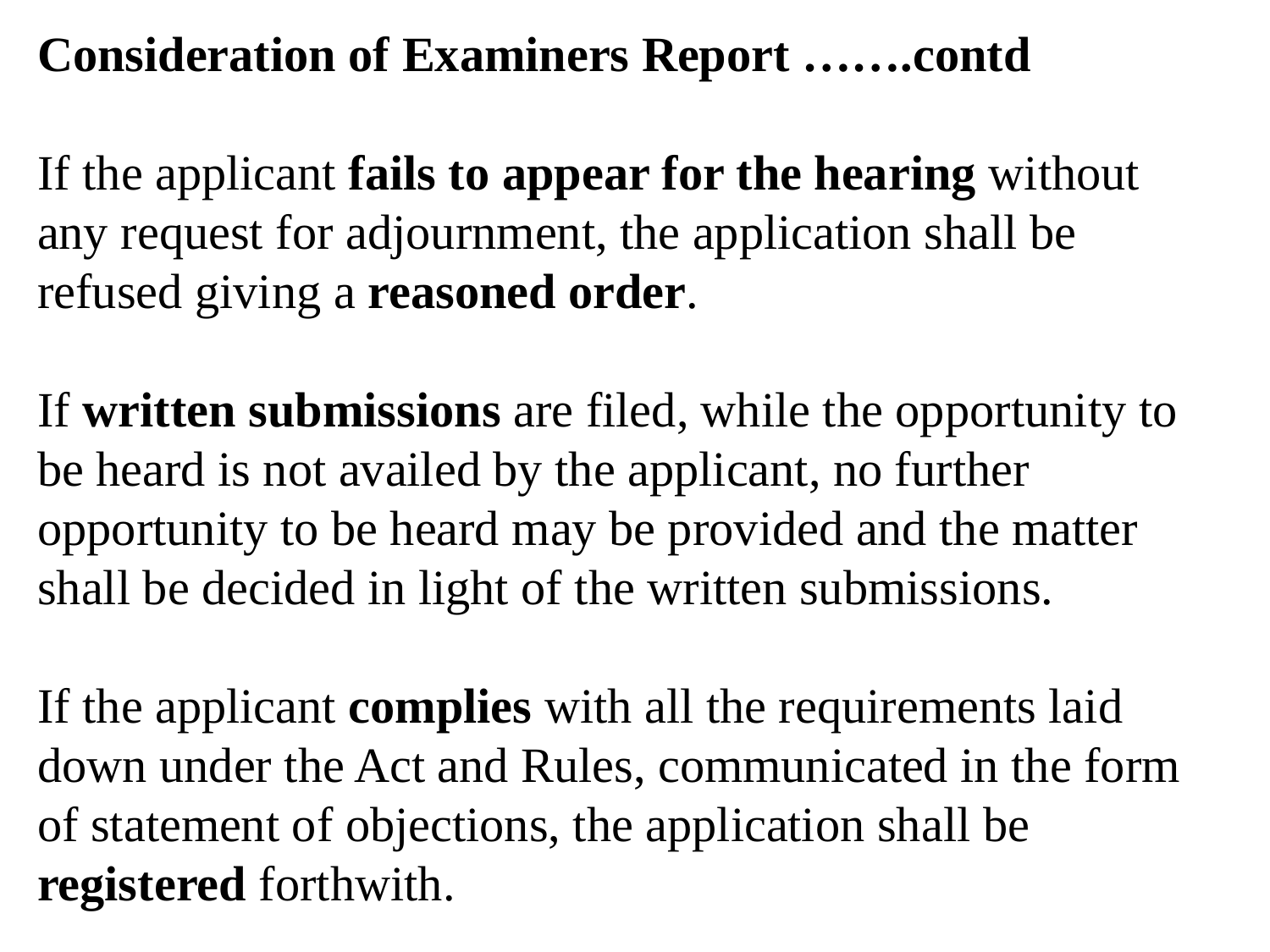

Consideration of Examiners Report …….contd

If the applicant fails to appear for the hearing without any request for adjournment, the application shall be refused giving a reasoned order.

If written submissions are filed, while the opportunity to be heard is not availed by the applicant, no further opportunity to be heard may be provided and the matter shall be decided in light of the written submissions.

If the applicant complies with all the requirements laid down under the Act and Rules, communicated in the form of statement of objections, the application shall be registered forthwith.